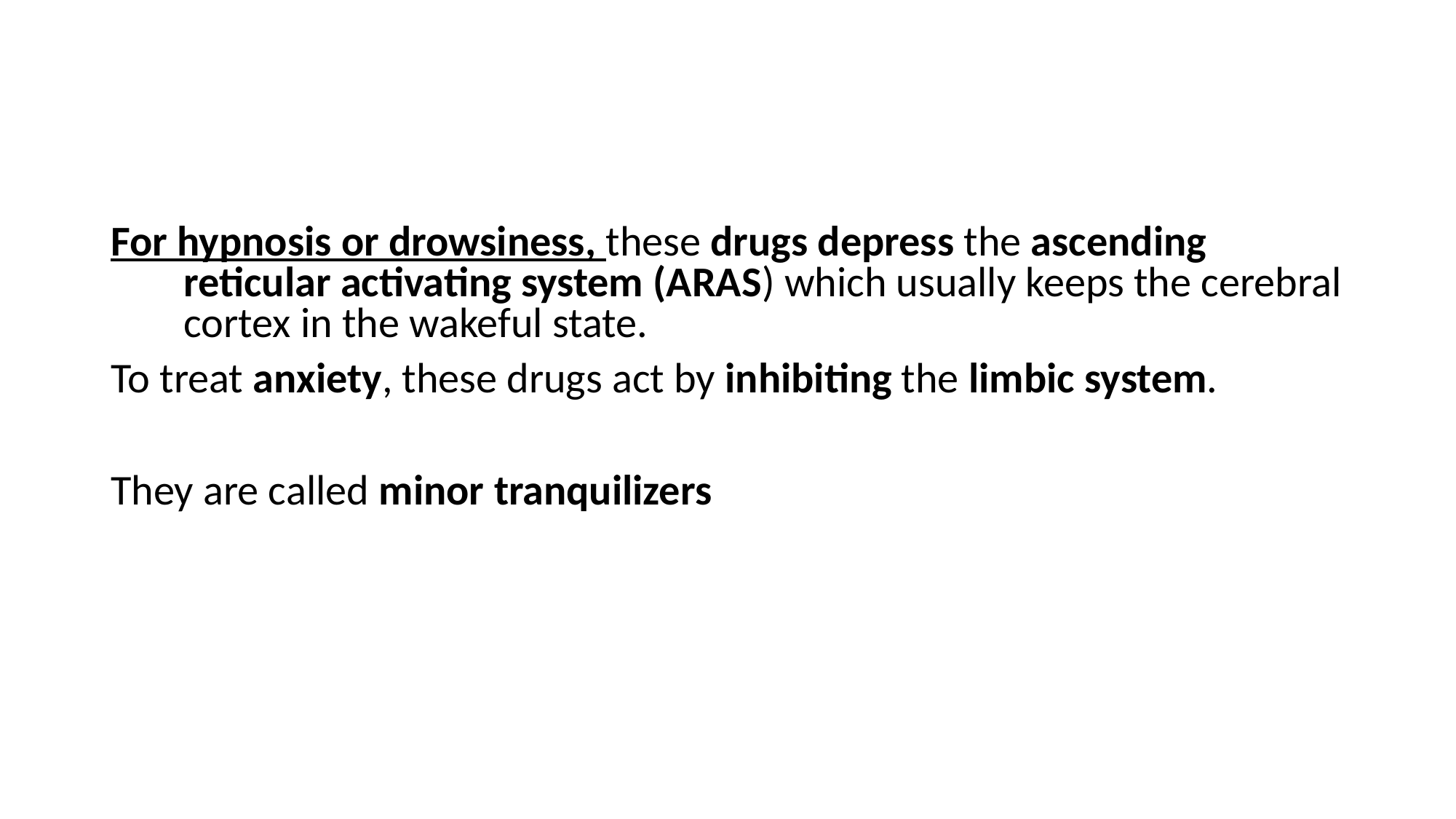

#
For hypnosis or drowsiness, these drugs depress the ascending reticular activating system (ARAS) which usually keeps the cerebral cortex in the wakeful state.
To treat anxiety, these drugs act by inhibiting the limbic system.

They are called minor tranquilizers